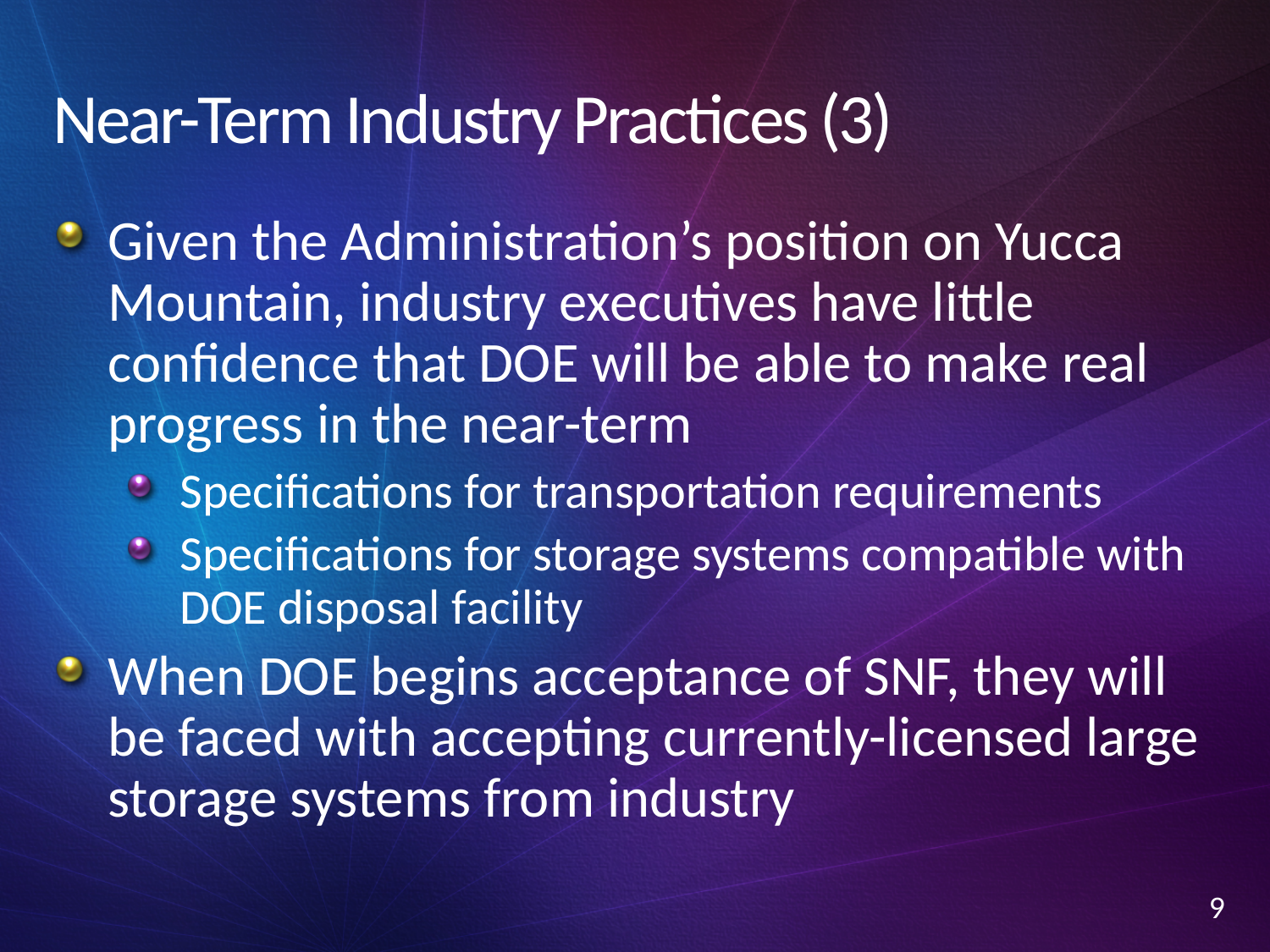

# Near-Term Industry Practices (3)
Given the Administration’s position on Yucca Mountain, industry executives have little confidence that DOE will be able to make real progress in the near-term
Specifications for transportation requirements
Specifications for storage systems compatible with DOE disposal facility
When DOE begins acceptance of SNF, they will be faced with accepting currently-licensed large storage systems from industry

9